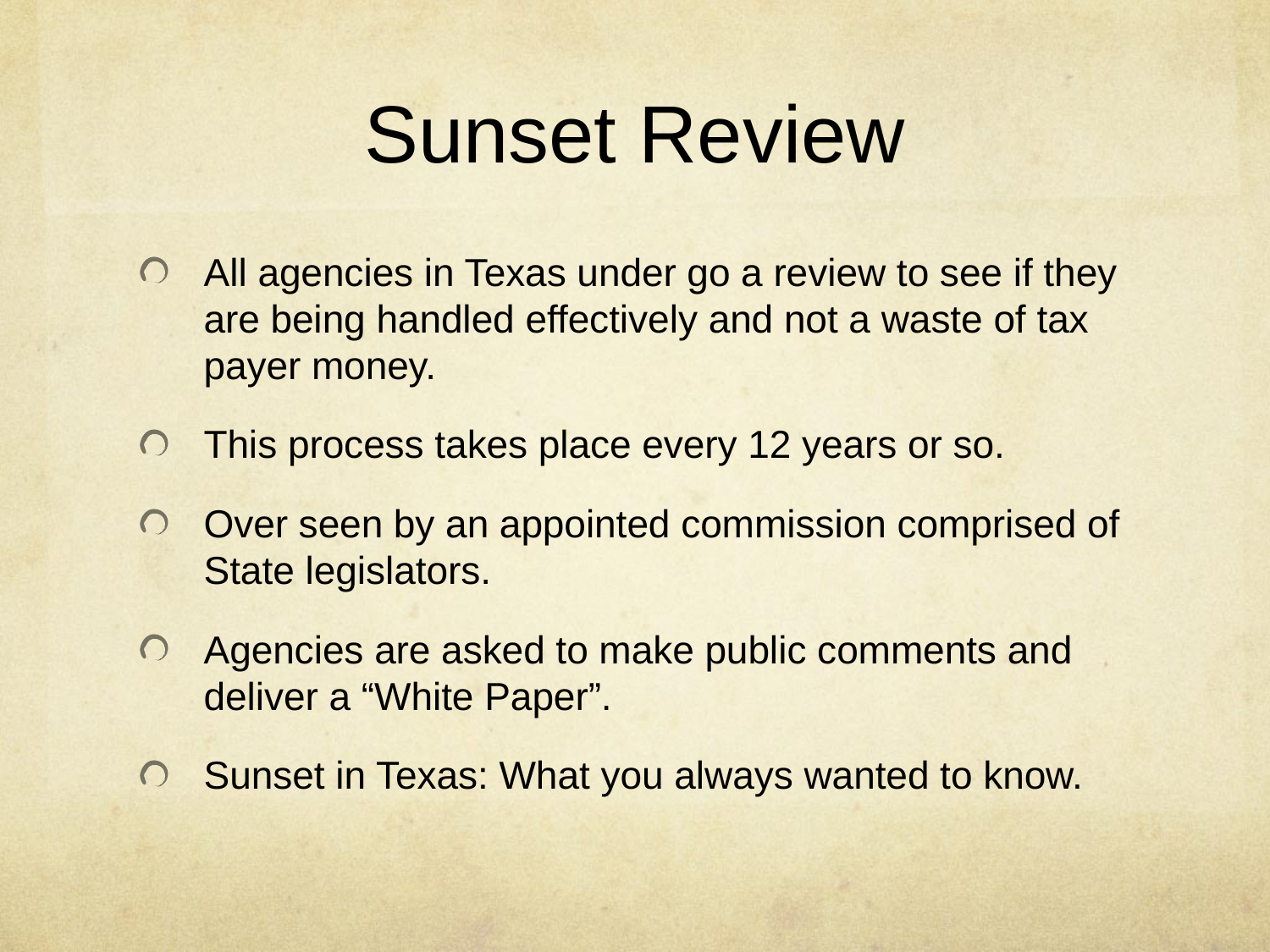

# Sunset Review
All agencies in Texas under go a review to see if they are being handled effectively and not a waste of tax payer money.
This process takes place every 12 years or so.
Over seen by an appointed commission comprised of State legislators.
Agencies are asked to make public comments and deliver a “White Paper”.
Sunset in Texas: What you always wanted to know.